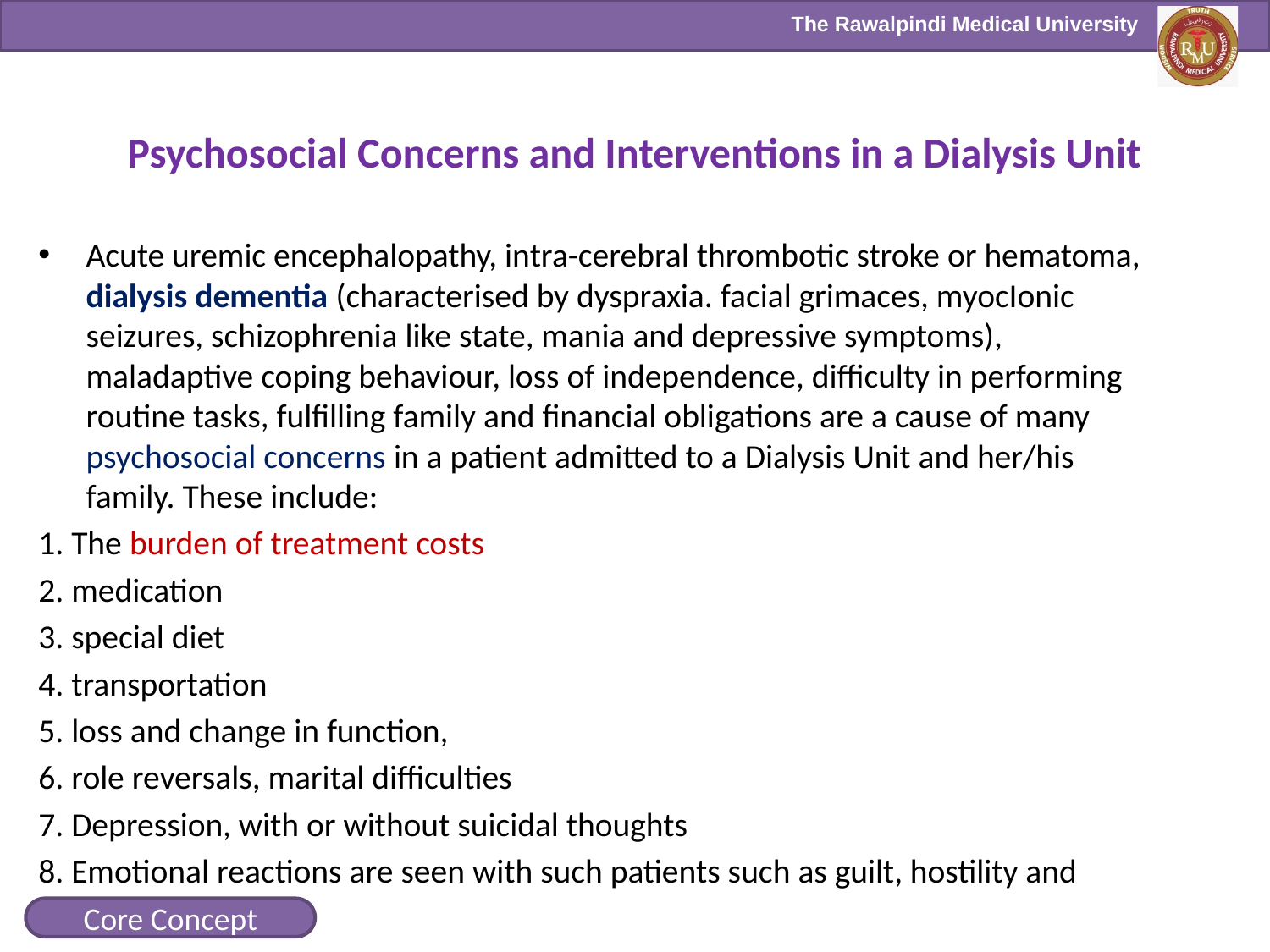

# Psychosocial Concerns and Interventions in a Dialysis Unit
Acute uremic encephalopathy, intra-cerebral thrombotic stroke or hematoma, dialysis dementia (characterised by dyspraxia. facial grimaces, myocIonic seizures, schizophrenia like state, mania and depressive symptoms), maladaptive coping behaviour, loss of independence, difficulty in performing routine tasks, fulfilling family and financial obligations are a cause of many psychosocial concerns in a patient admitted to a Dialysis Unit and her/his family. These include:
1. The burden of treatment costs
2. medication
3. special diet
4. transportation
5. loss and change in function,
6. role reversals, marital difficulties
7. Depression, with or without suicidal thoughts
8. Emotional reactions are seen with such patients such as guilt, hostility and ambivalence.
Core Concept